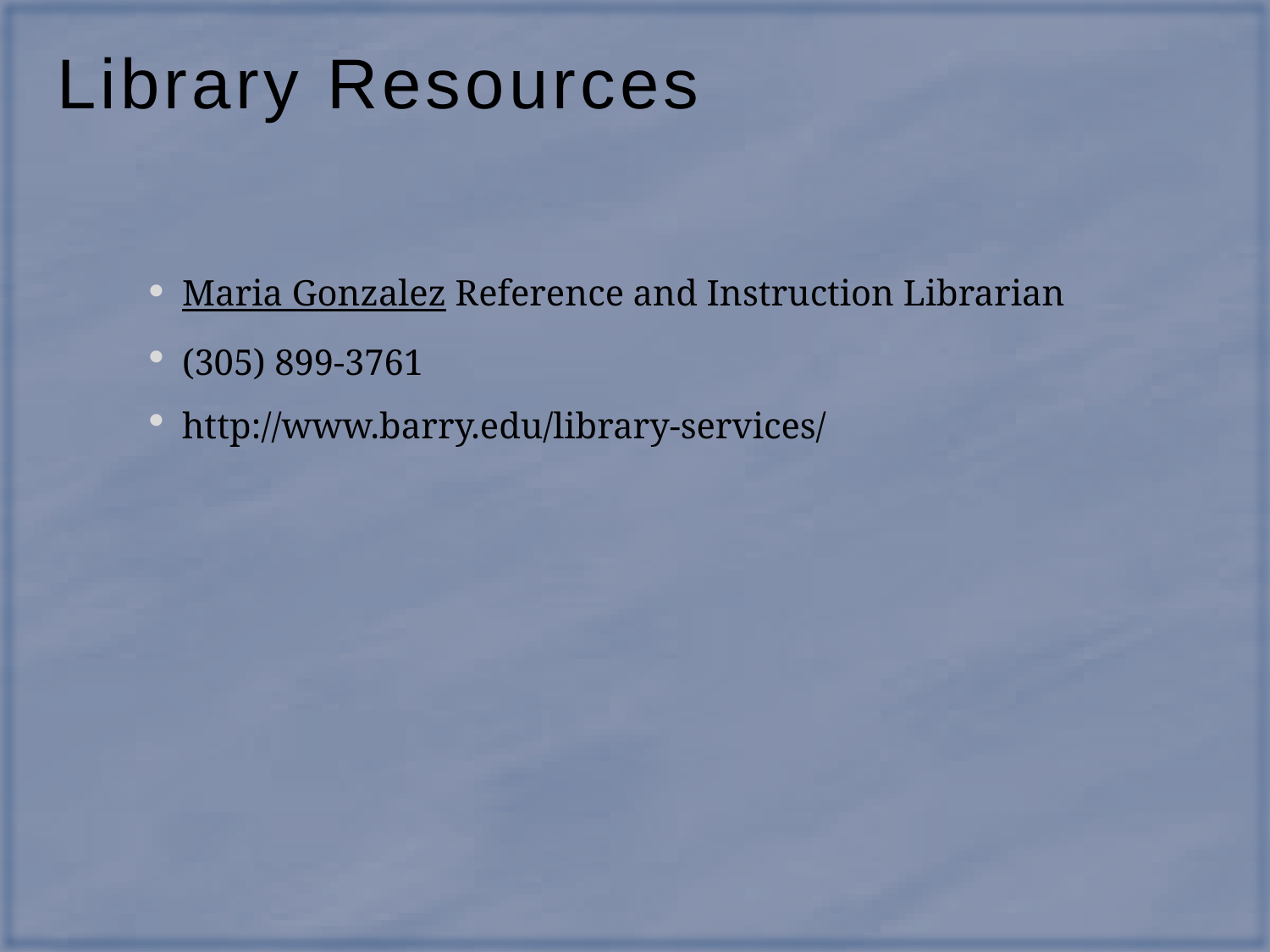

# Library Resources
Maria Gonzalez Reference and Instruction Librarian
(305) 899-3761
http://www.barry.edu/library-services/